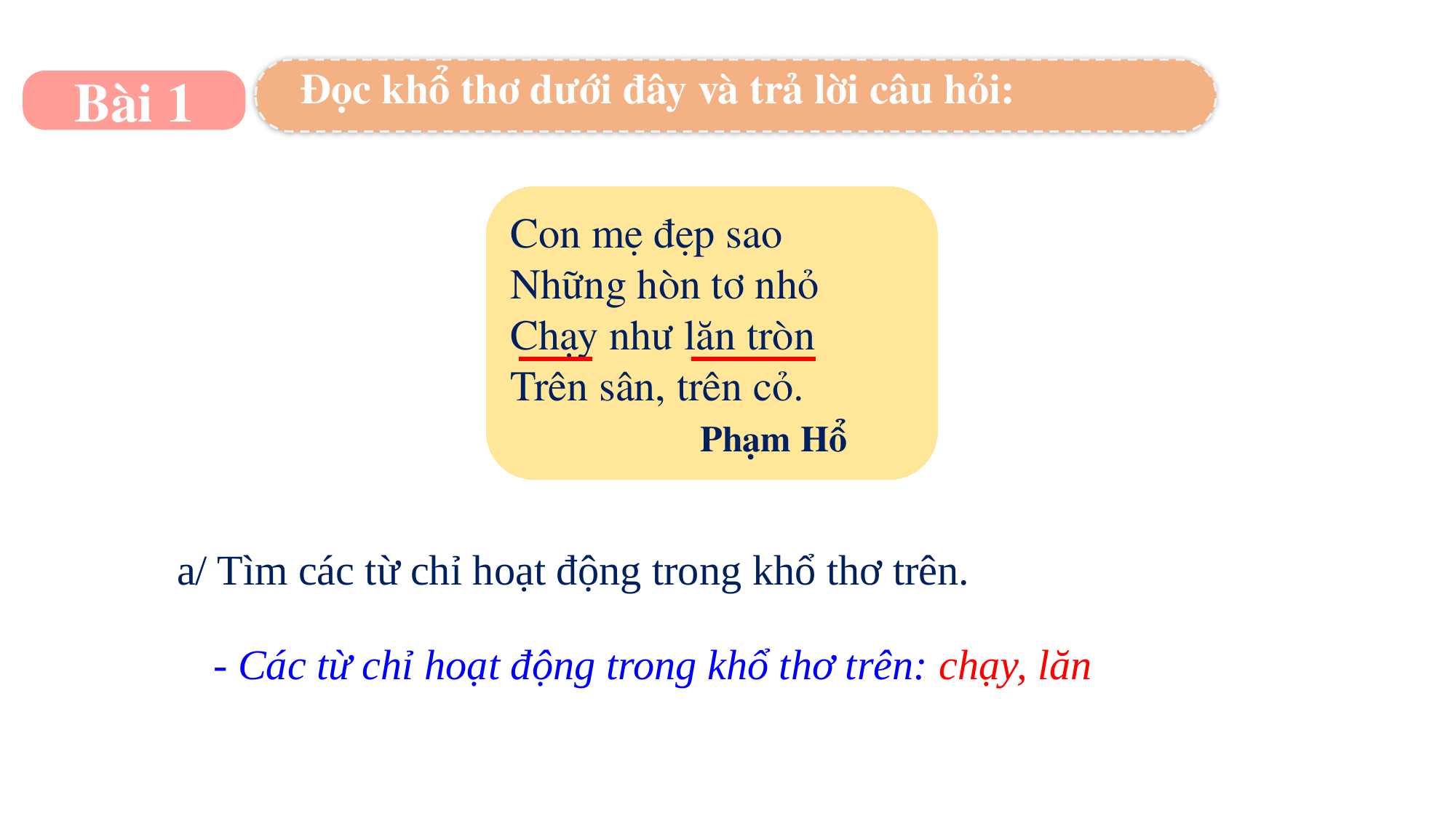

Đọc khổ thơ dưới đây và trả lời câu hỏi:

Bài 1
Con mẹ đẹp sao
Những hòn tơ nhỏ
Chạy như lăn tròn
Trên sân, trên cỏ.
                  Phạm Hổ
a/ Tìm các từ chỉ hoạt động trong khổ thơ trên.
- Các từ chỉ hoạt động trong khổ thơ trên: chạy, lăn